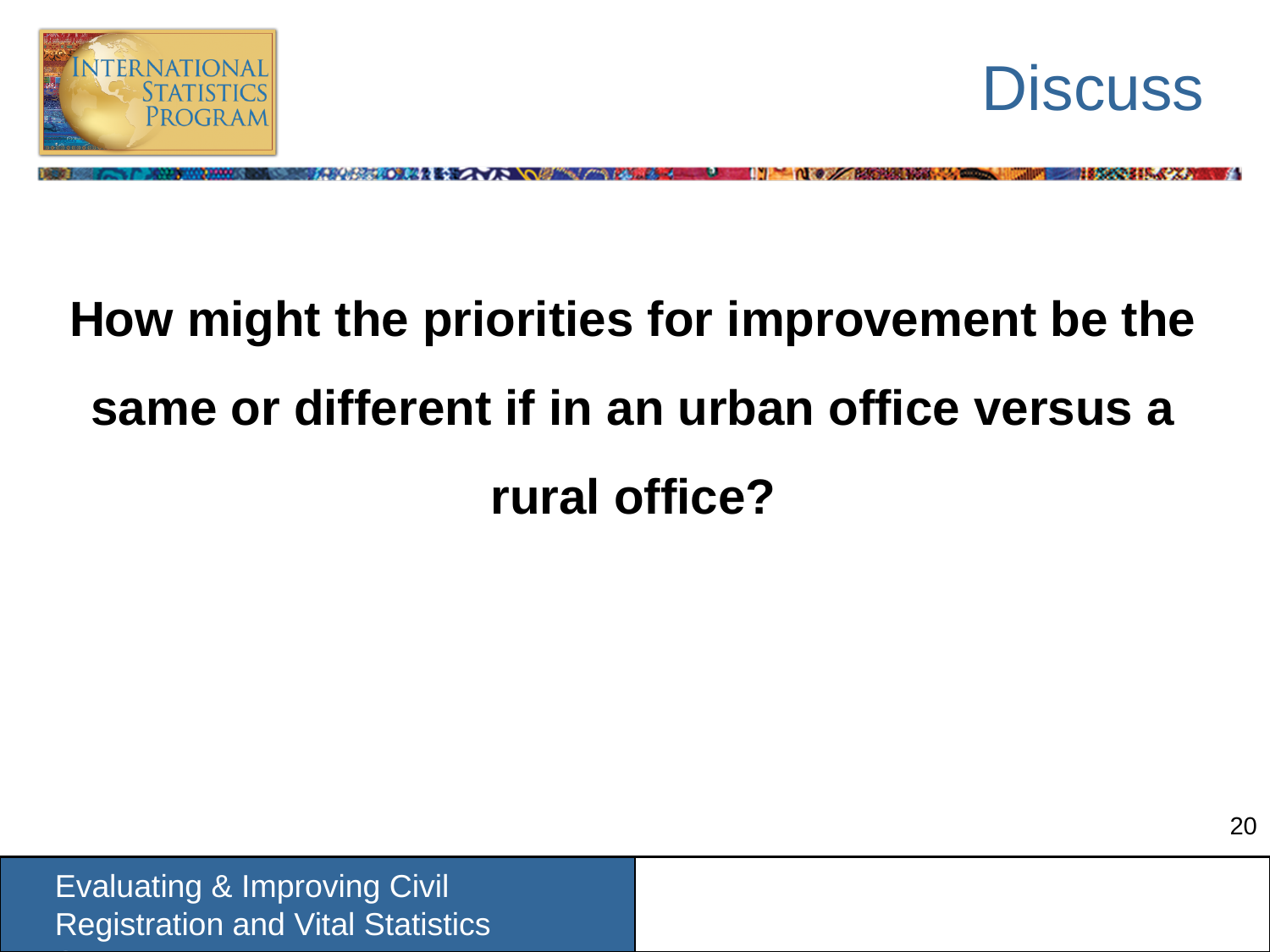

# Discuss

How might the priorities for improvement be the same or different if in an urban office versus a rural office?